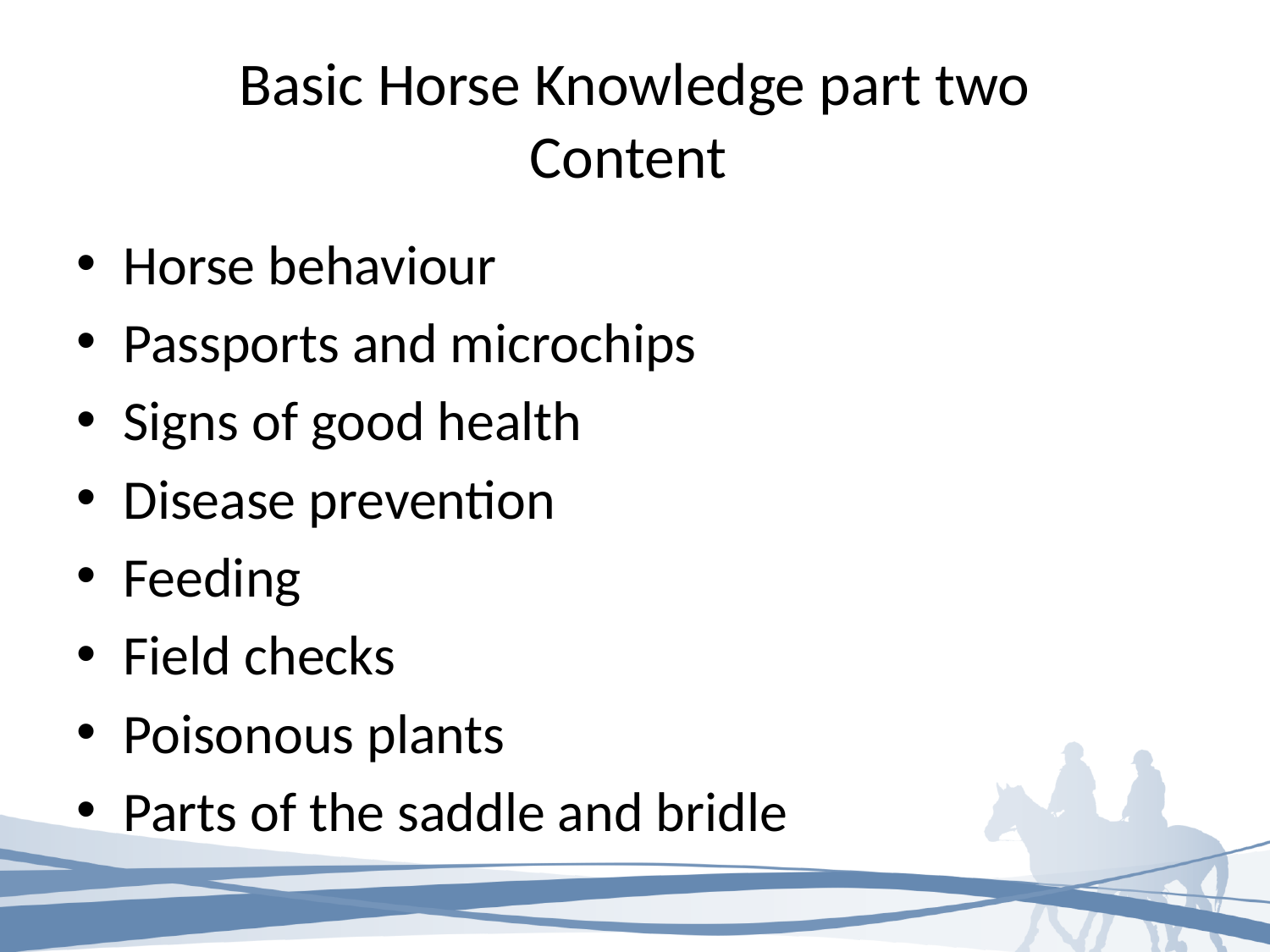

# Basic Horse Knowledge part two Content
Horse behaviour
Passports and microchips
Signs of good health
Disease prevention
Feeding
Field checks
Poisonous plants
Parts of the saddle and bridle